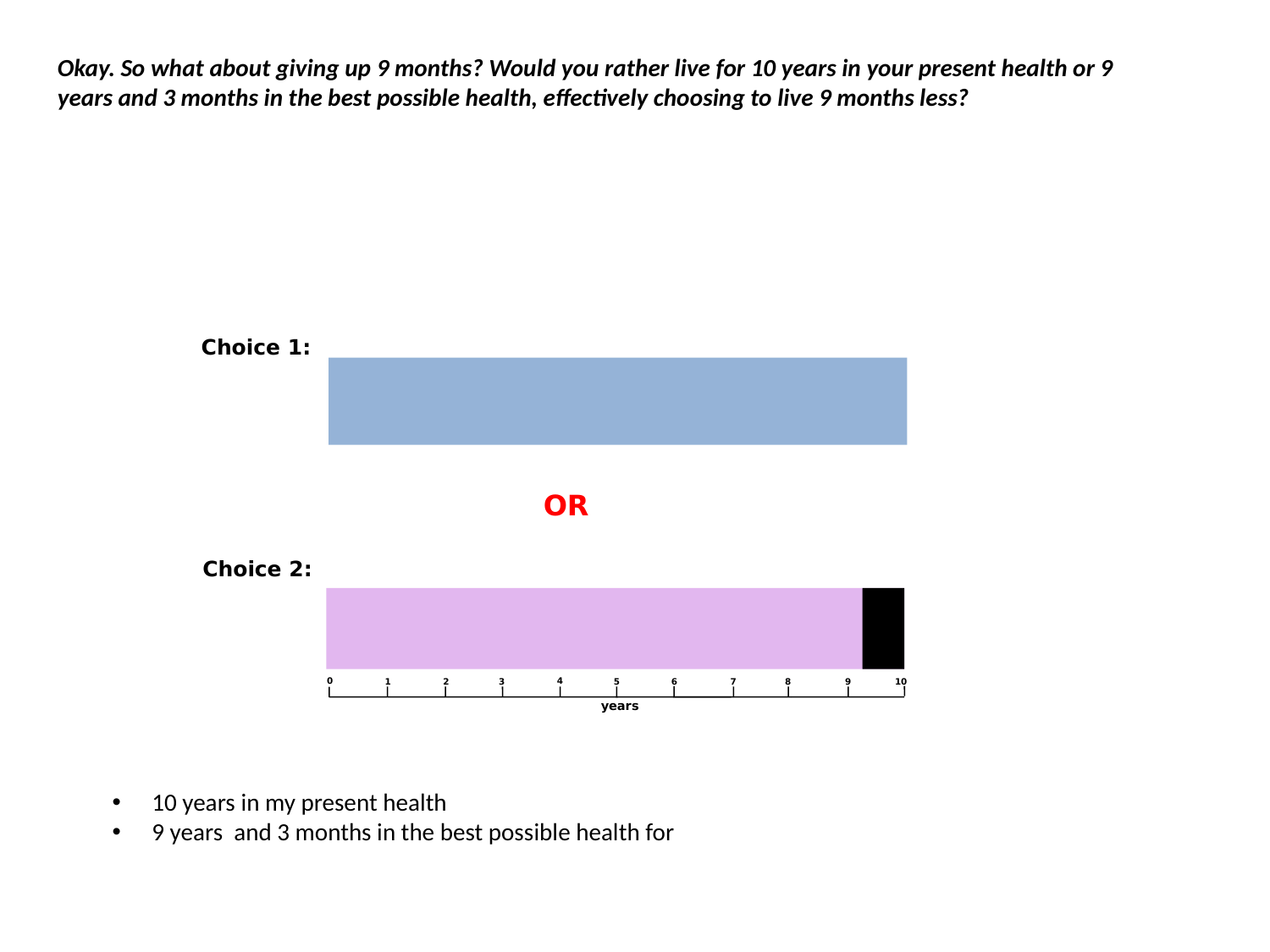

Okay. So what about giving up 9 months? Would you rather live for 10 years in your present health or 9 years and 3 months in the best possible health, effectively choosing to live 9 months less?
Choice 1:

OR
Choice 2:

0
4
1
2
3
5
6
7
8
9
10

years
10 years in my present health
9 years  and 3 months in the best possible health for